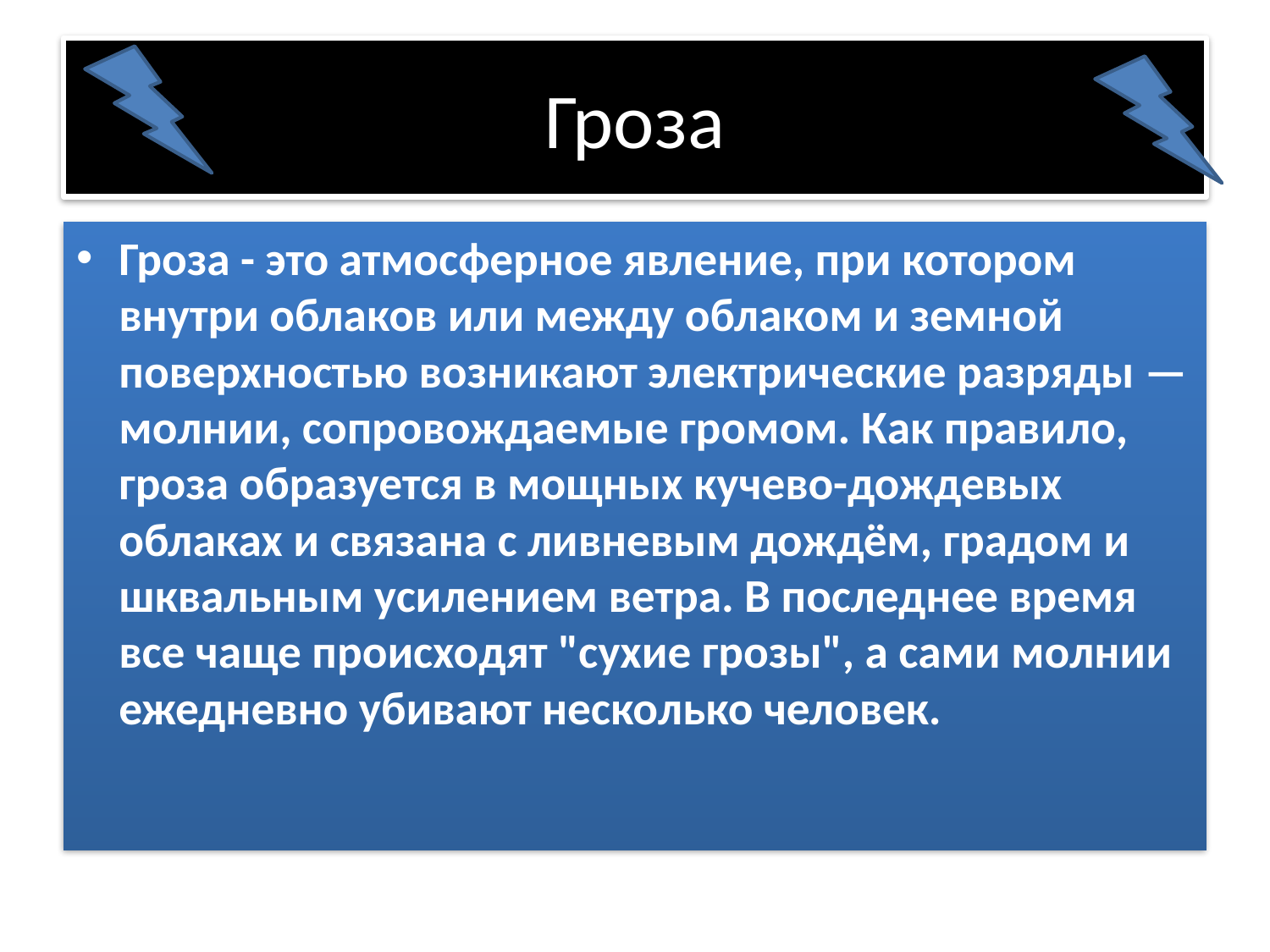

# Гроза

Гроза - это атмосферное явление, при котором внутри облаков или между облаком и земной поверхностью возникают электрические разряды — молнии, сопровождаемые громом. Как правило, гроза образуется в мощных кучево-дождевых облаках и связана с ливневым дождём, градом и шквальным усилением ветра. В последнее время все чаще происходят "сухие грозы", а сами молнии ежедневно убивают несколько человек.